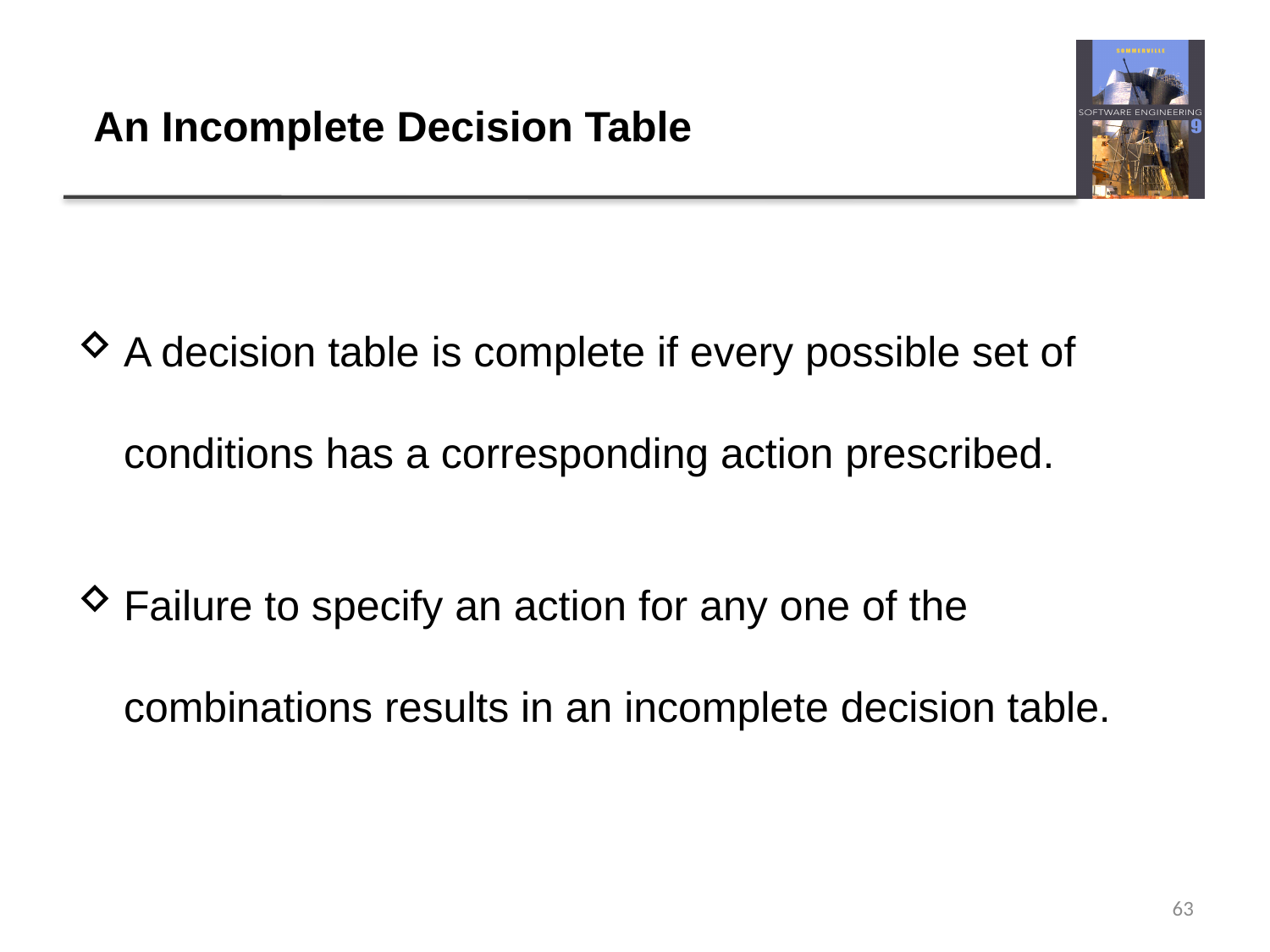

# An Incomplete Decision Table
A decision table is complete if every possible set of conditions has a corresponding action prescribed.

Failure to specify an action for any one of the combinations results in an incomplete decision table.
63